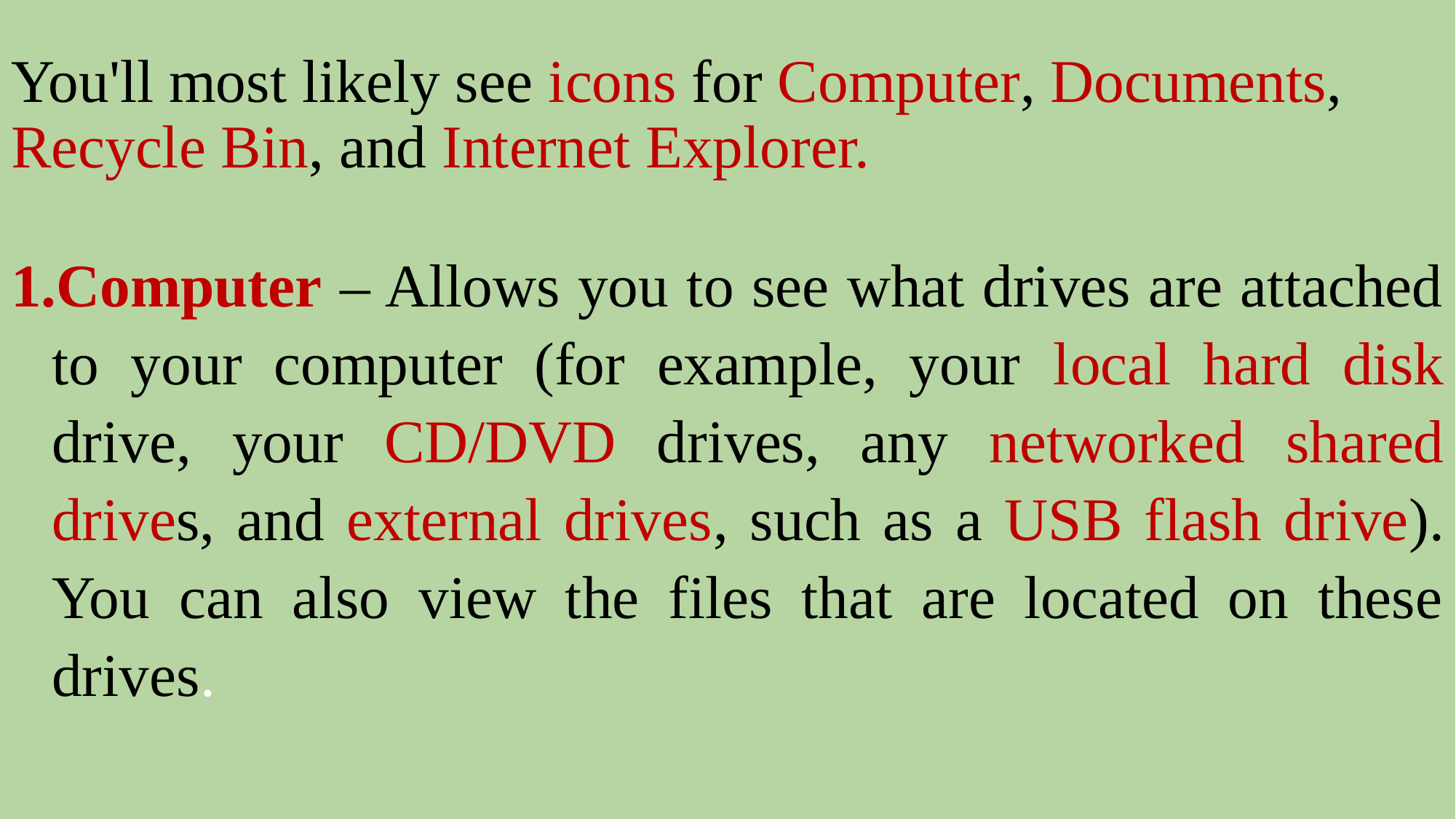

You'll most likely see icons for Computer, Documents, Recycle Bin, and Internet Explorer.

Computer – Allows you to see what drives are attached to your computer (for example, your local hard disk drive, your CD/DVD drives, any networked shared drives, and external drives, such as a USB flash drive). You can also view the files that are located on these drives.